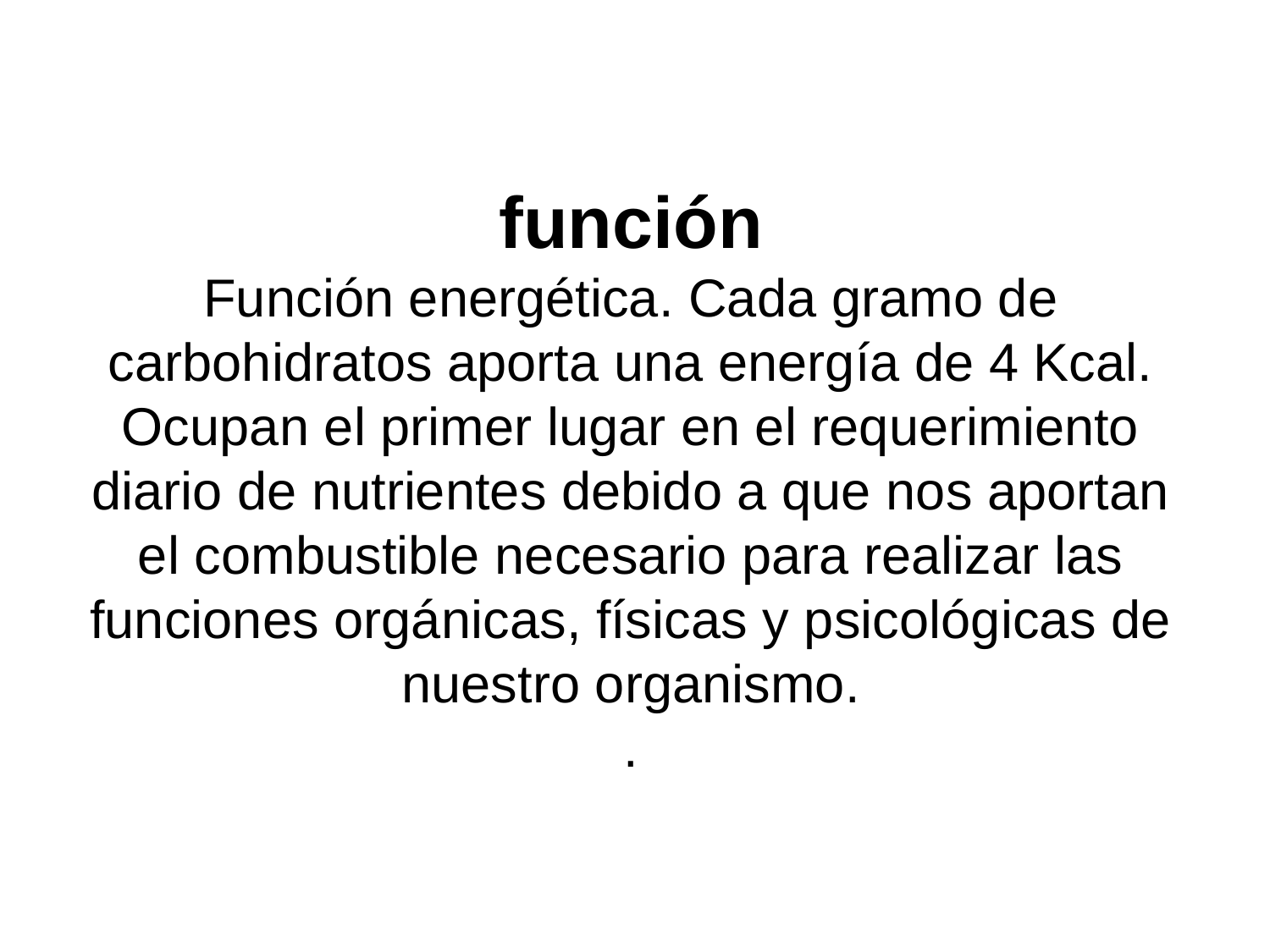

# función Función energética. Cada gramo de carbohidratos aporta una energía de 4 Kcal. Ocupan el primer lugar en el requerimiento diario de nutrientes debido a que nos aportan el combustible necesario para realizar las funciones orgánicas, físicas y psicológicas de nuestro organismo. .